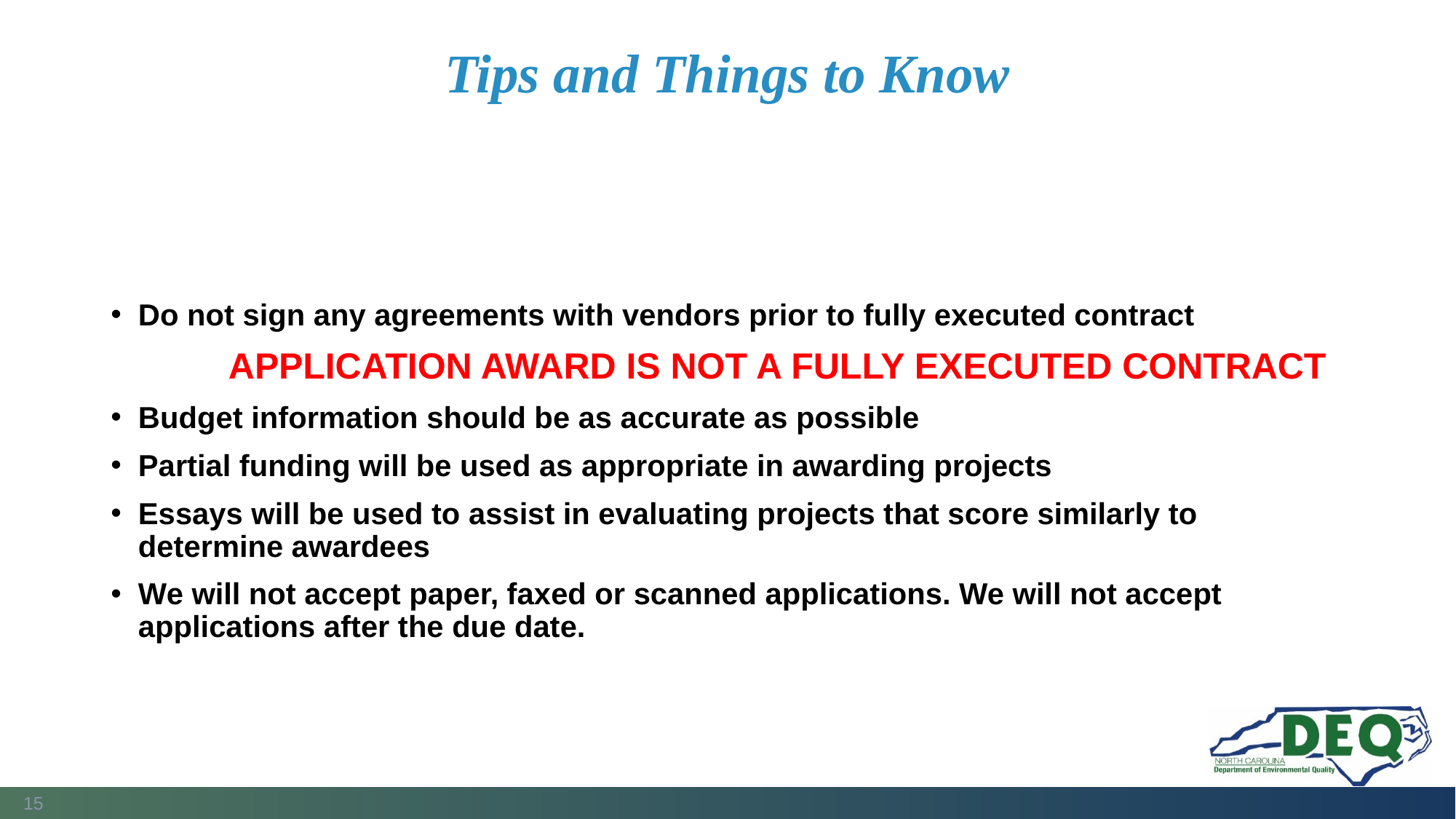

# Tips and Things to Know

Do not sign any agreements with vendors prior to fully executed contract
	 APPLICATION AWARD IS NOT A FULLY EXECUTED CONTRACT
Budget information should be as accurate as possible
Partial funding will be used as appropriate in awarding projects
Essays will be used to assist in evaluating projects that score similarly to determine awardees
We will not accept paper, faxed or scanned applications. We will not accept applications after the due date.

15